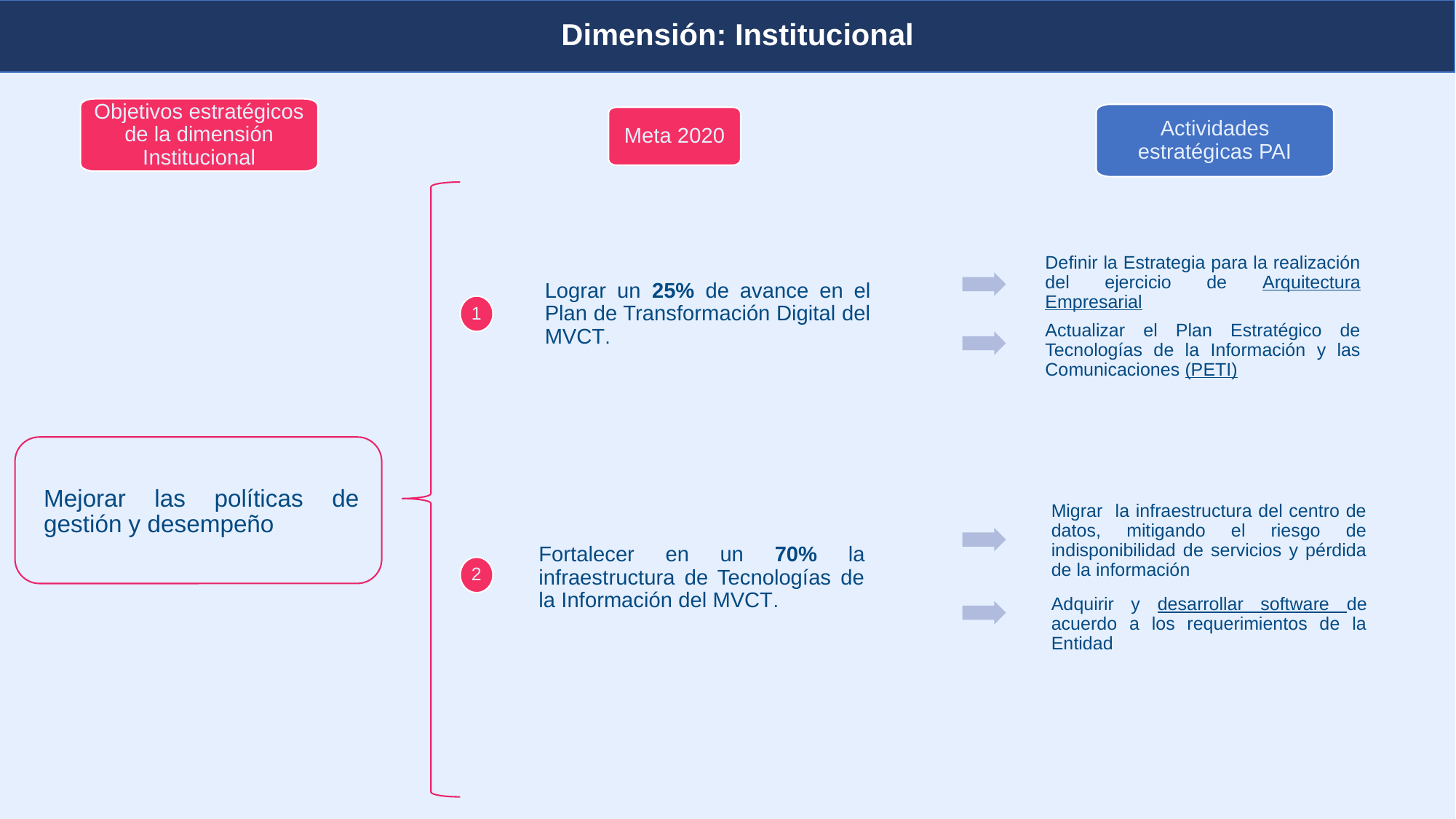

Dimensión: Institucional

Planeación y presupuesto

Objetivos estratégicos de la dimensión Institucional
Actividades estratégicas PAI
Meta 2020

Lograr un 25% de avance en el Plan de Transformación Digital del MVCT.
Definir la Estrategia para la realización del ejercicio de Arquitectura Empresarial

1
Actualizar el Plan Estratégico de Tecnologías de la Información y las Comunicaciones (PETI)

Mejorar las políticas de gestión y desempeño
Migrar  la infraestructura del centro de datos, mitigando el riesgo de indisponibilidad de servicios y pérdida de la información
Fortalecer en un 70% la infraestructura de Tecnologías de la Información del MVCT.

2
Adquirir y desarrollar software de acuerdo a los requerimientos de la Entidad